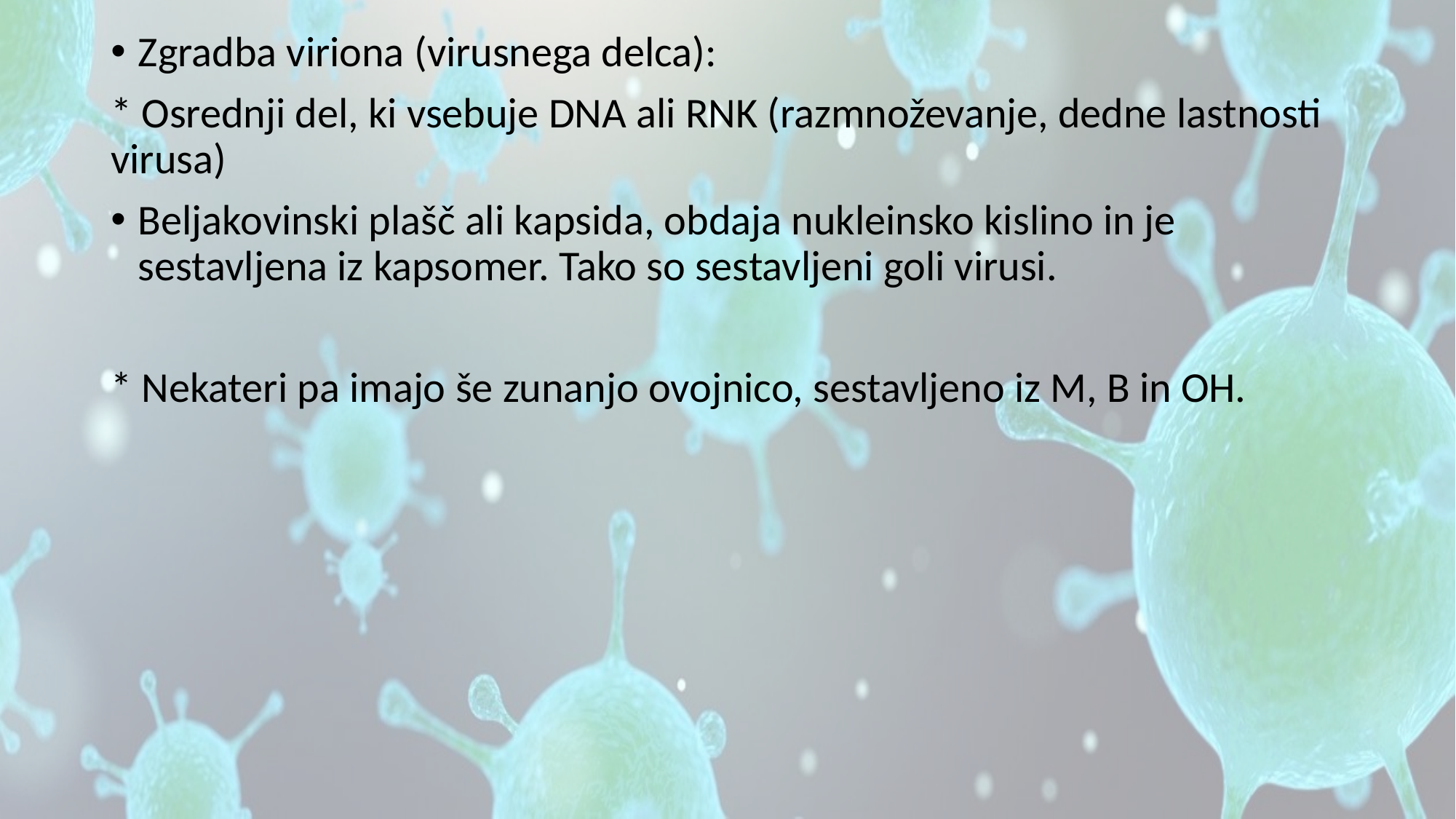

Zgradba viriona (virusnega delca):
* Osrednji del, ki vsebuje DNA ali RNK (razmnoževanje, dedne lastnosti virusa)
Beljakovinski plašč ali kapsida, obdaja nukleinsko kislino in je sestavljena iz kapsomer. Tako so sestavljeni goli virusi.

* Nekateri pa imajo še zunanjo ovojnico, sestavljeno iz M, B in OH.